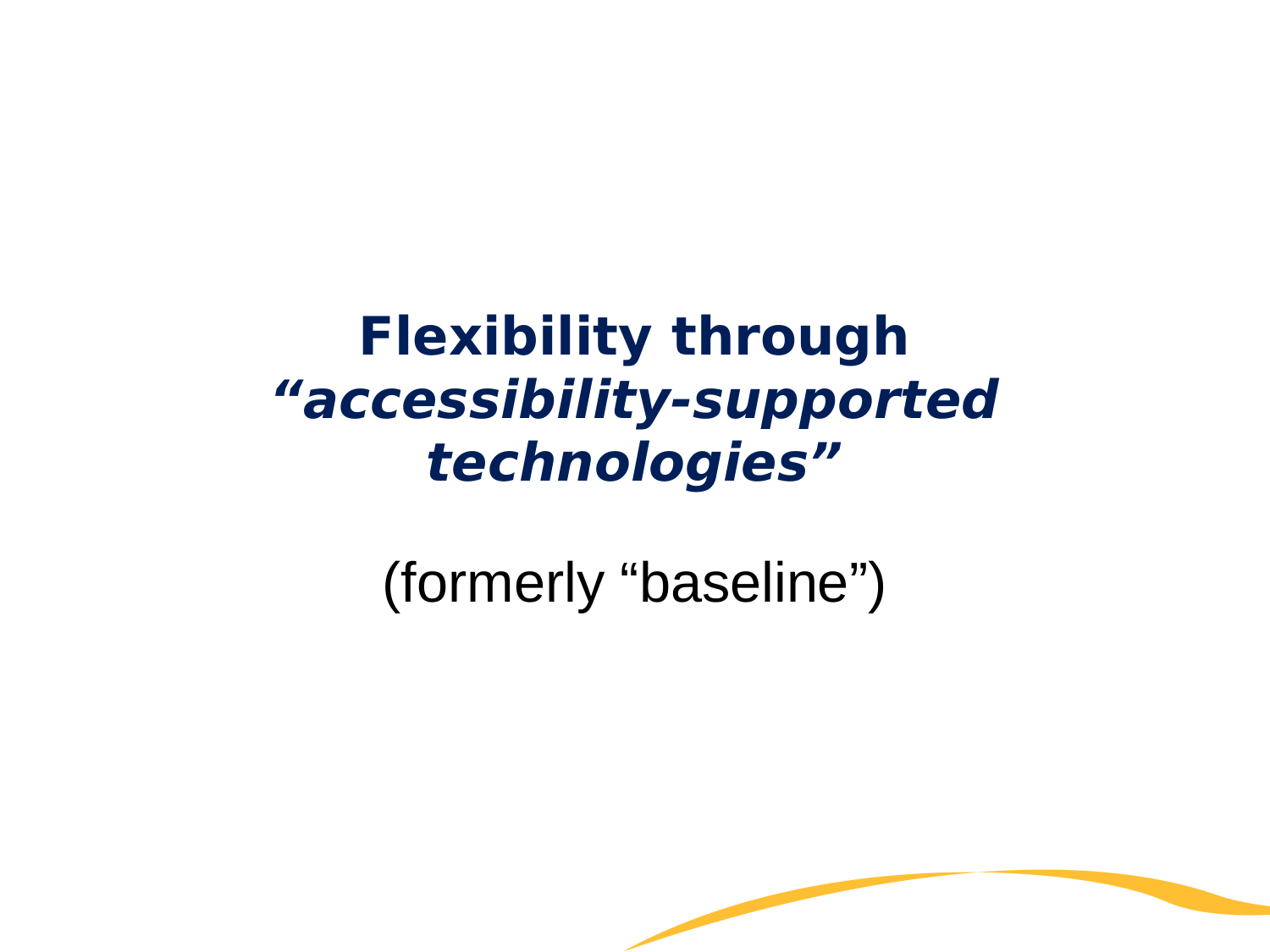

# Flexibility through “accessibility-supported technologies”
(formerly “baseline”)